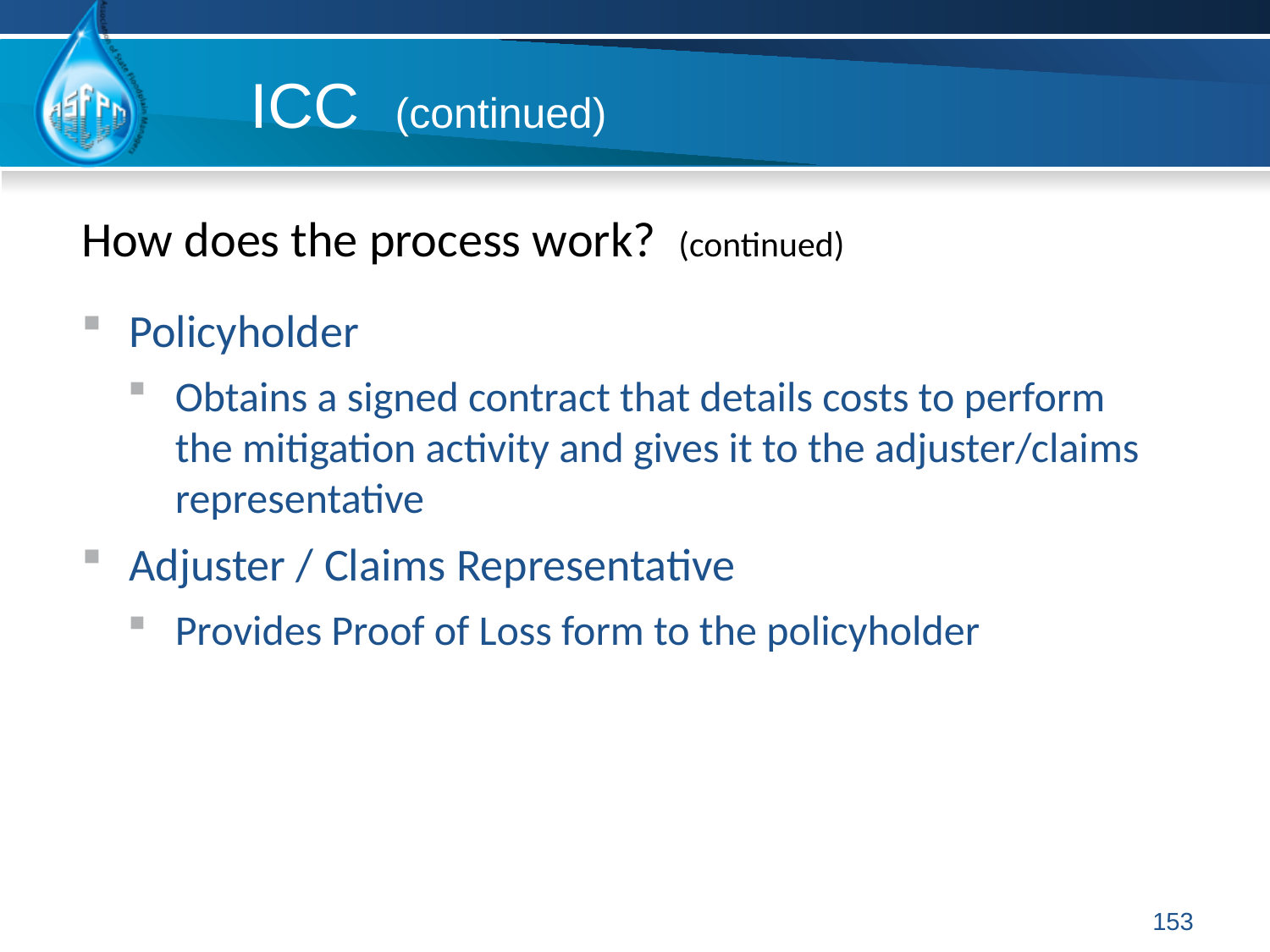

ICC  (continued)

How does the process work?  (continued)

Policyholder
Obtains a signed contract that details costs to perform the mitigation activity and gives it to the adjuster/claims representative
Adjuster / Claims Representative
Provides Proof of Loss form to the policyholder

153